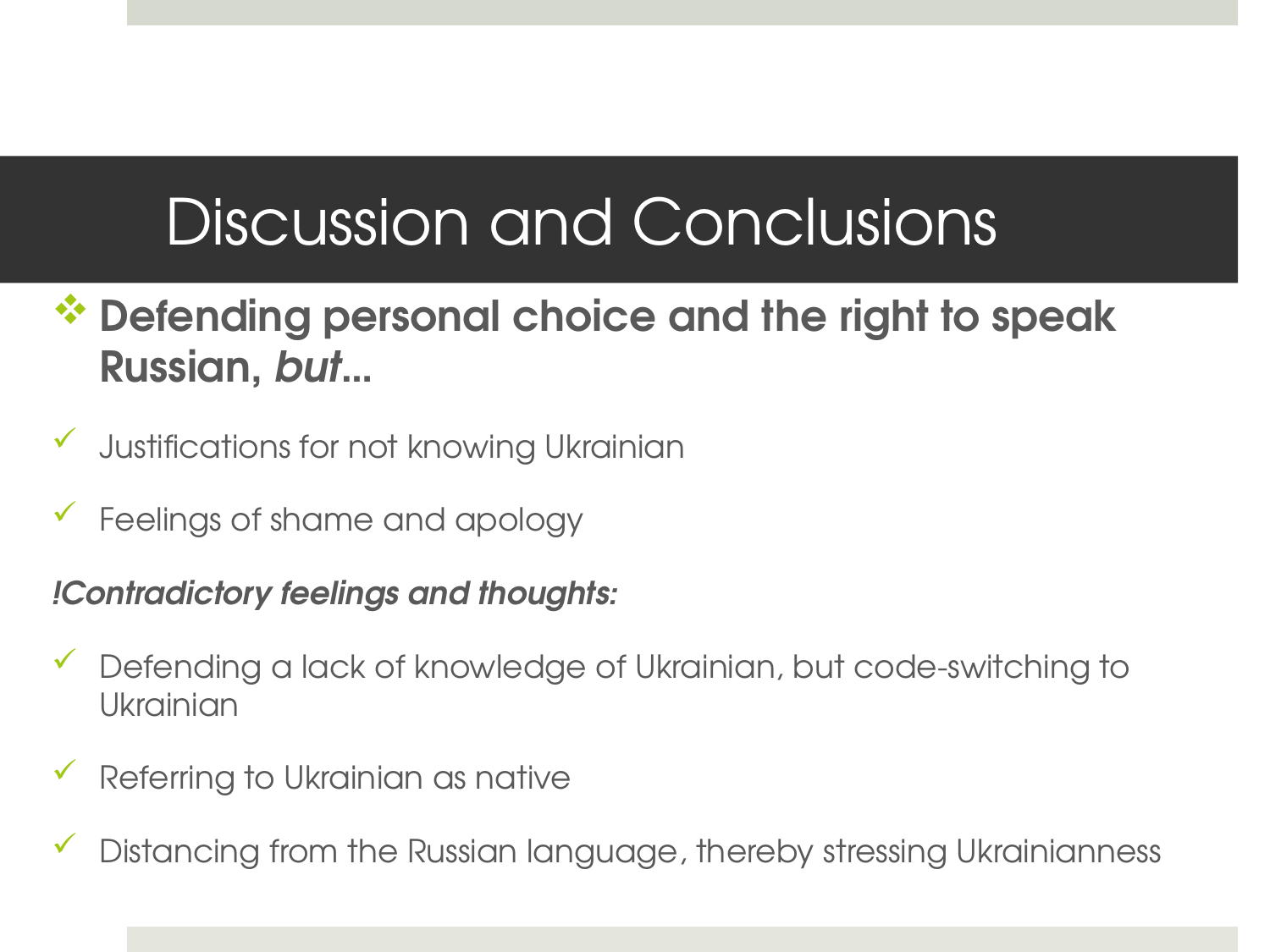

# Discussion and Conclusions
Defending personal choice and the right to speak Russian, but…
Justifications for not knowing Ukrainian
Feelings of shame and apology
!Contradictory feelings and thoughts:
Defending a lack of knowledge of Ukrainian, but code-switching to Ukrainian
Referring to Ukrainian as native
Distancing from the Russian language, thereby stressing Ukrainianness